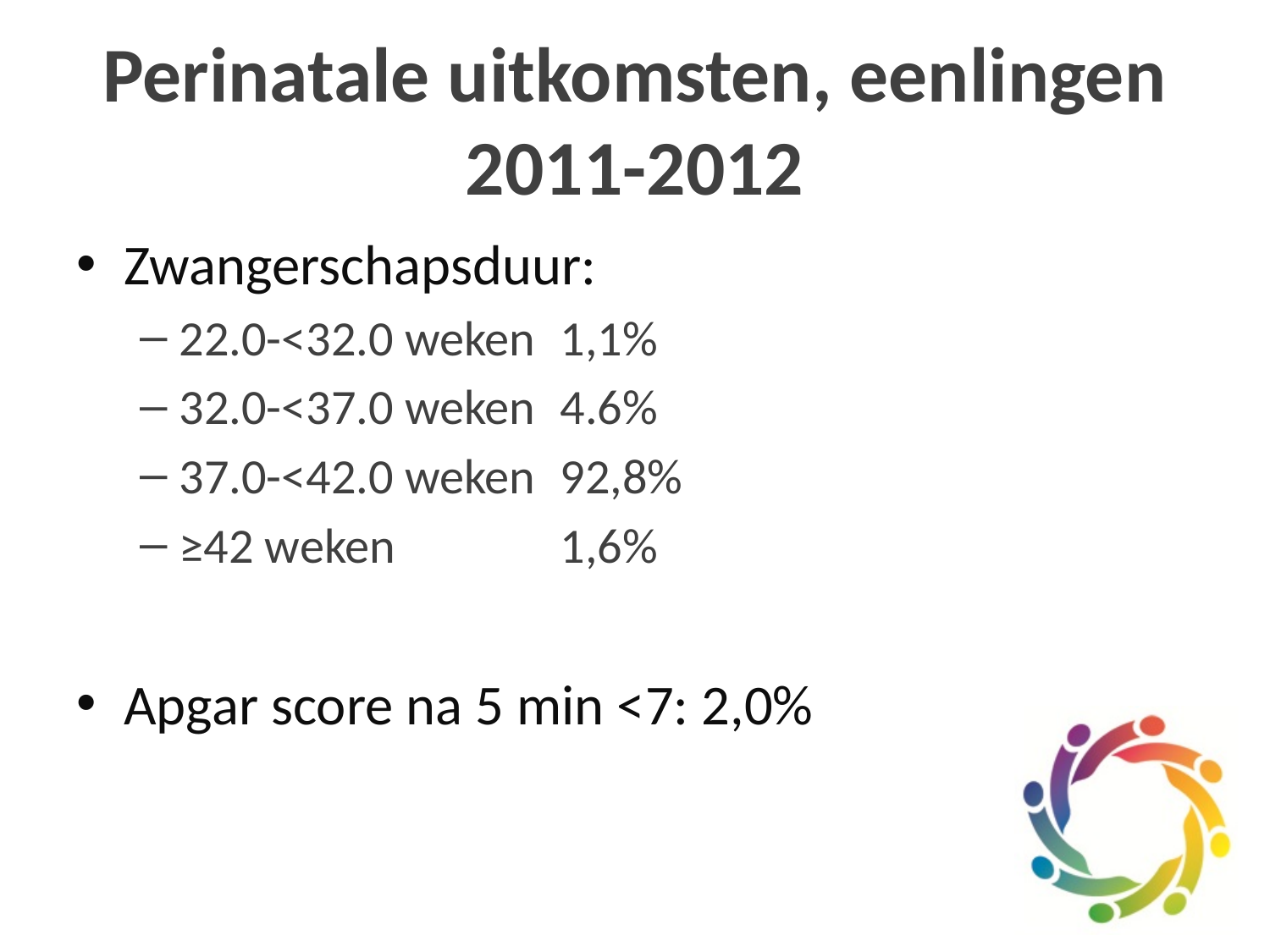

# Perinatale uitkomsten, eenlingen 2011-2012
Zwangerschapsduur:
22.0-<32.0 weken	1,1%
32.0-<37.0 weken	4.6%
37.0-<42.0 weken	92,8%
≥42 weken		1,6%

Apgar score na 5 min <7: 2,0%